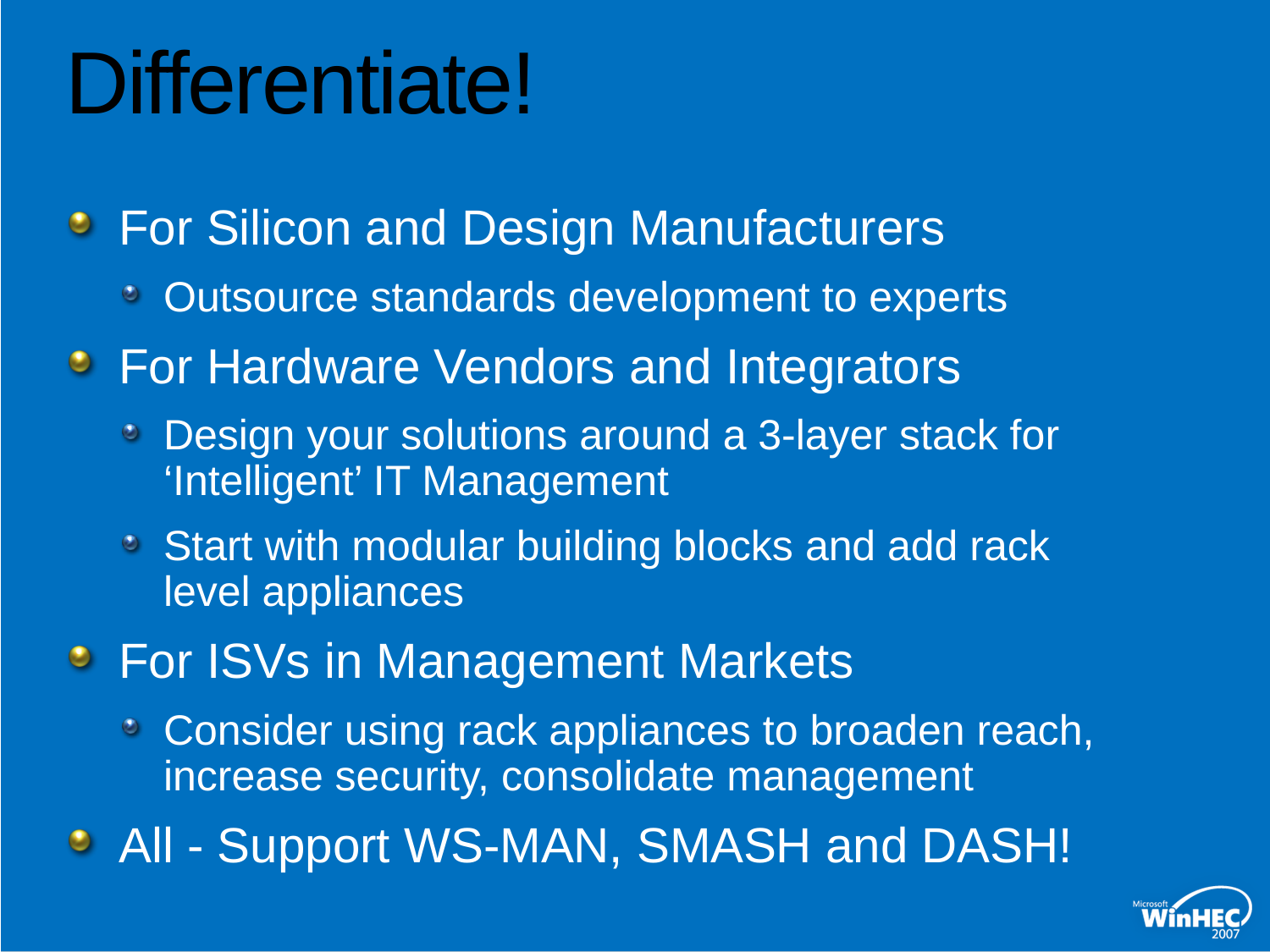

# Differentiate!
For Silicon and Design Manufacturers
Outsource standards development to experts
For Hardware Vendors and Integrators
Design your solutions around a 3-layer stack for ‘Intelligent’ IT Management
Start with modular building blocks and add rack
level appliances
For ISVs in Management Markets
Consider using rack appliances to broaden reach, increase security, consolidate management
All - Support WS-MAN, SMASH and DASH!